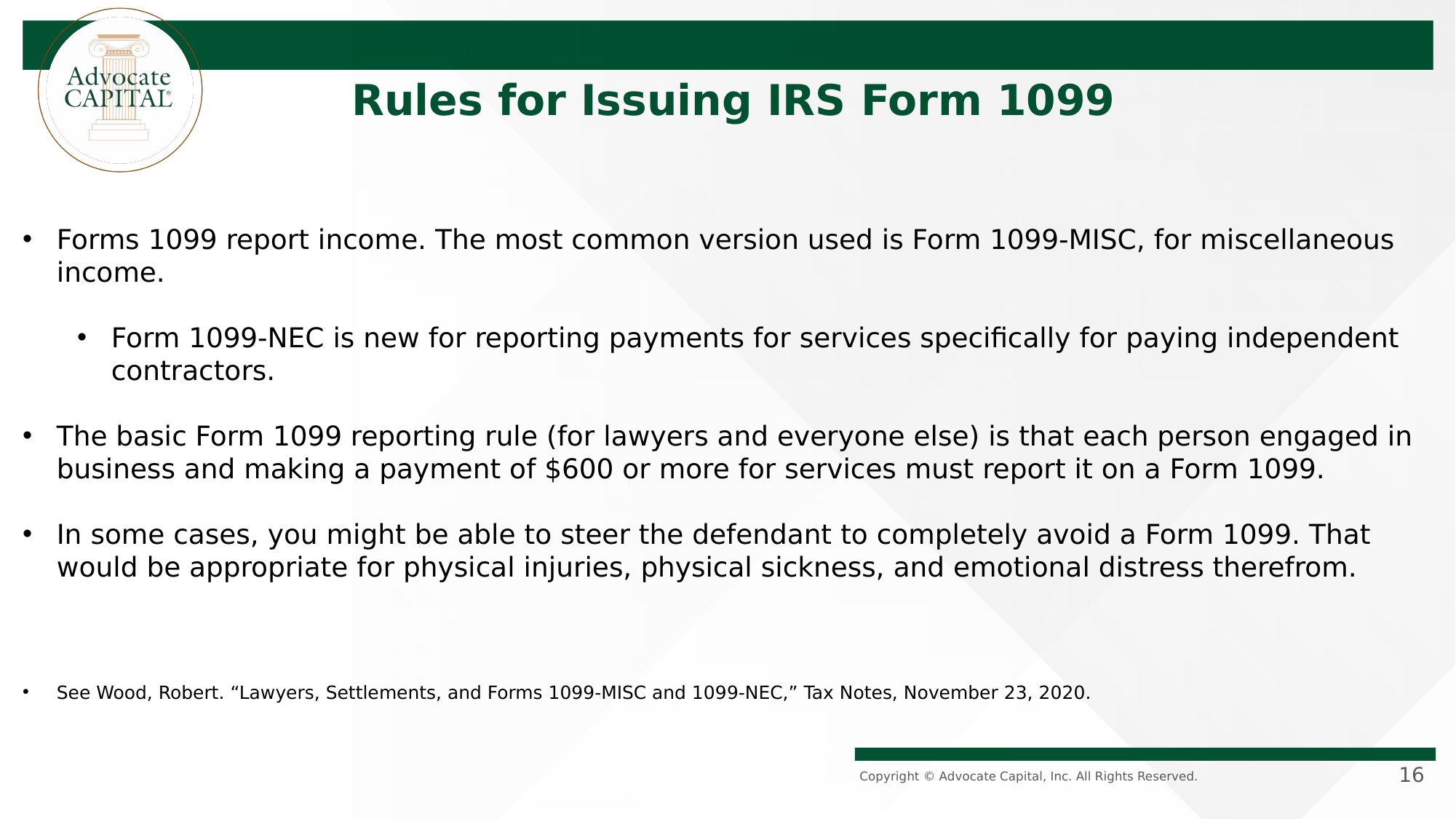

Rules for Issuing IRS Form 1099

Forms 1099 report income. The most common version used is Form 1099-MISC, for miscellaneous income.

Form 1099-NEC is new for reporting payments for services specifically for paying independent contractors.

The basic Form 1099 reporting rule (for lawyers and everyone else) is that each person engaged in business and making a payment of $600 or more for services must report it on a Form 1099.

In some cases, you might be able to steer the defendant to completely avoid a Form 1099. That would be appropriate for physical injuries, physical sickness, and emotional distress therefrom.

See Wood, Robert. “Lawyers, Settlements, and Forms 1099-MISC and 1099-NEC,” Tax Notes, November 23, 2020.
16